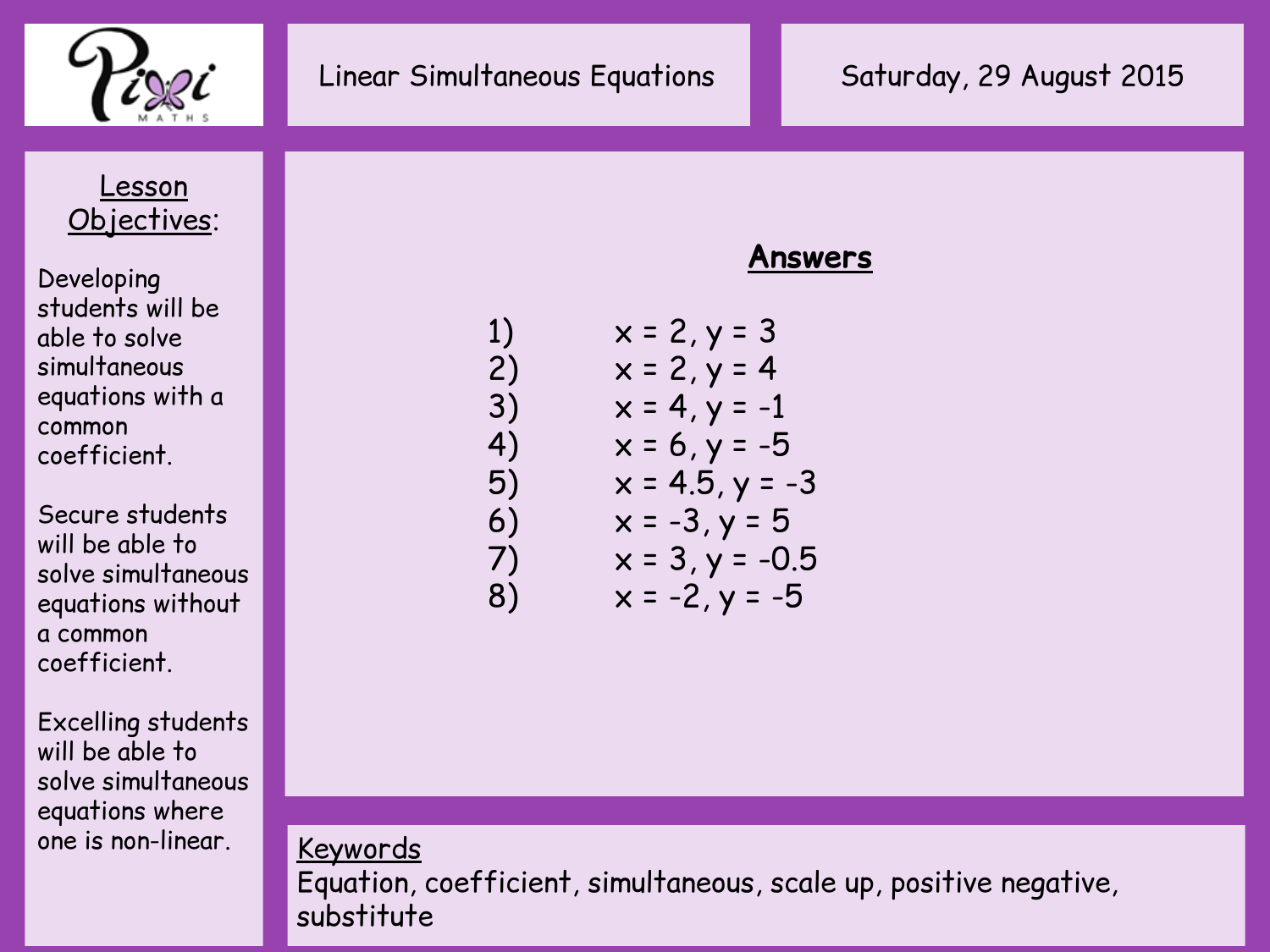

Answers
1)	x = 2, y = 3
2)	x = 2, y = 4
3)	x = 4, y = -1
4)	x = 6, y = -5
5)	x = 4.5, y = -3
6)	x = -3, y = 5
7)	x = 3, y = -0.5
8)	x = -2, y = -5